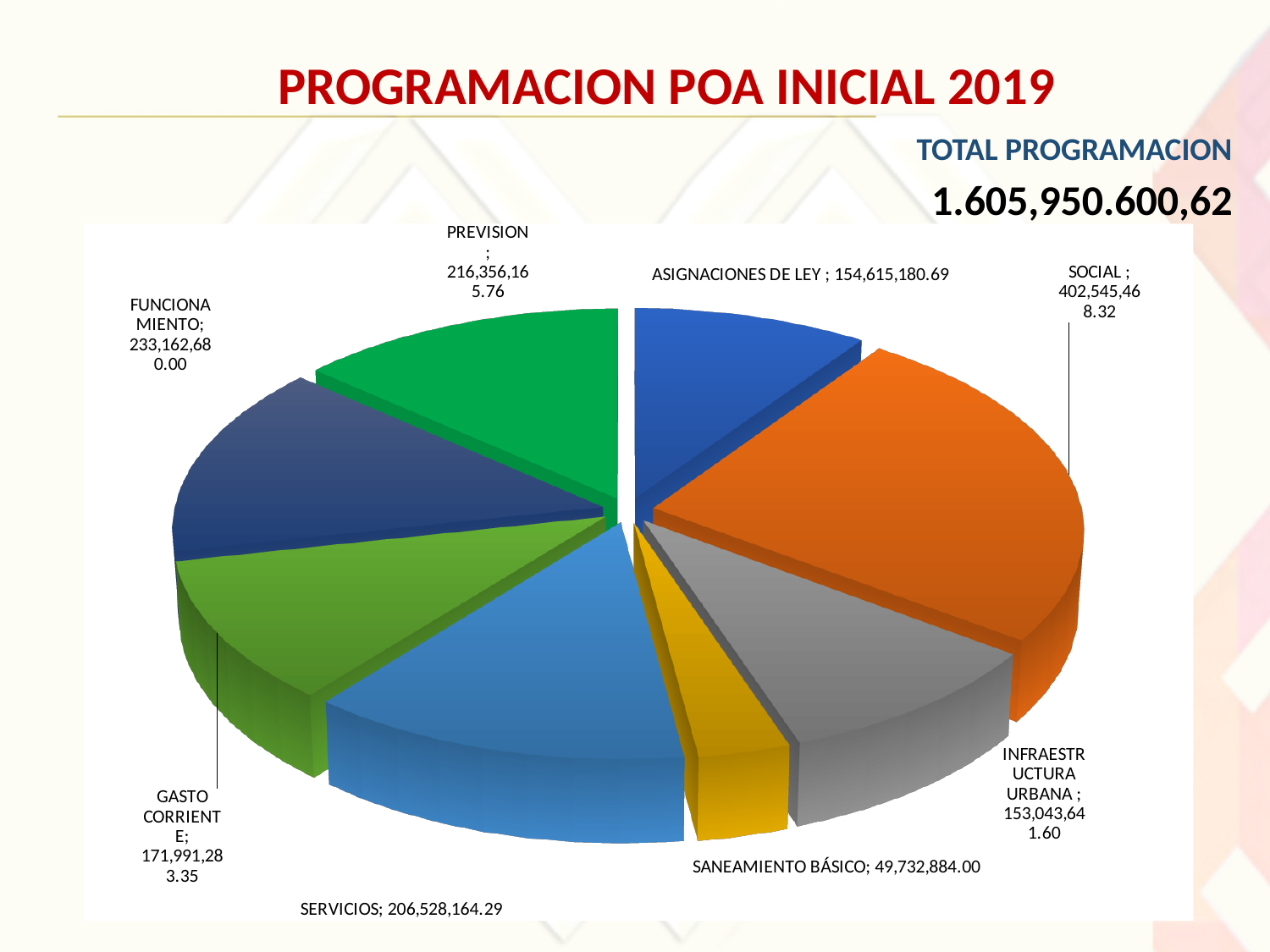

PROGRAMACION POA INICIAL 2019
TOTAL PROGRAMACION
1.605,950.600,62

[unsupported chart]